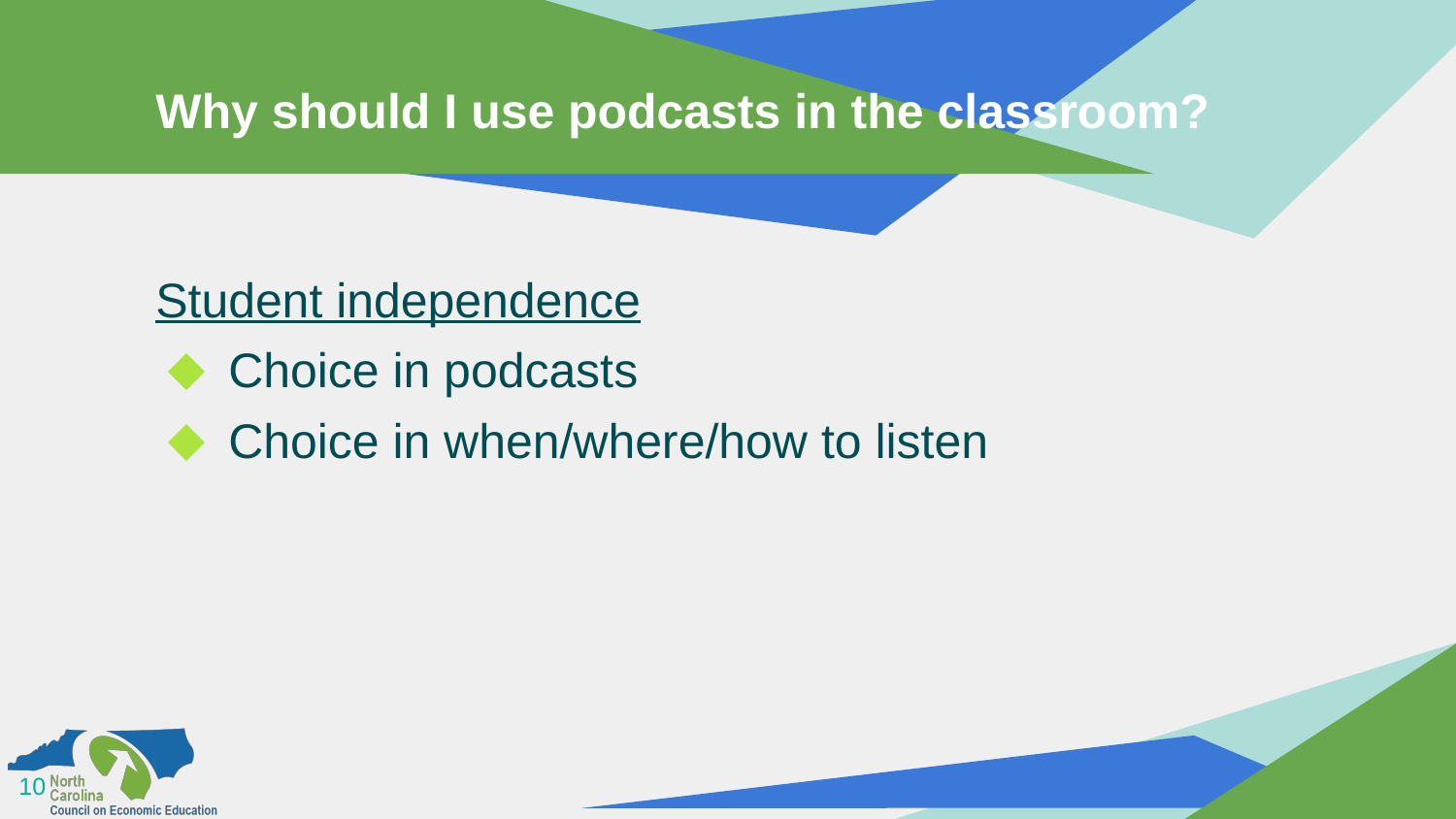

# Why should I use podcasts in the classroom?
Student independence
Choice in podcasts
Choice in when/where/how to listen
10